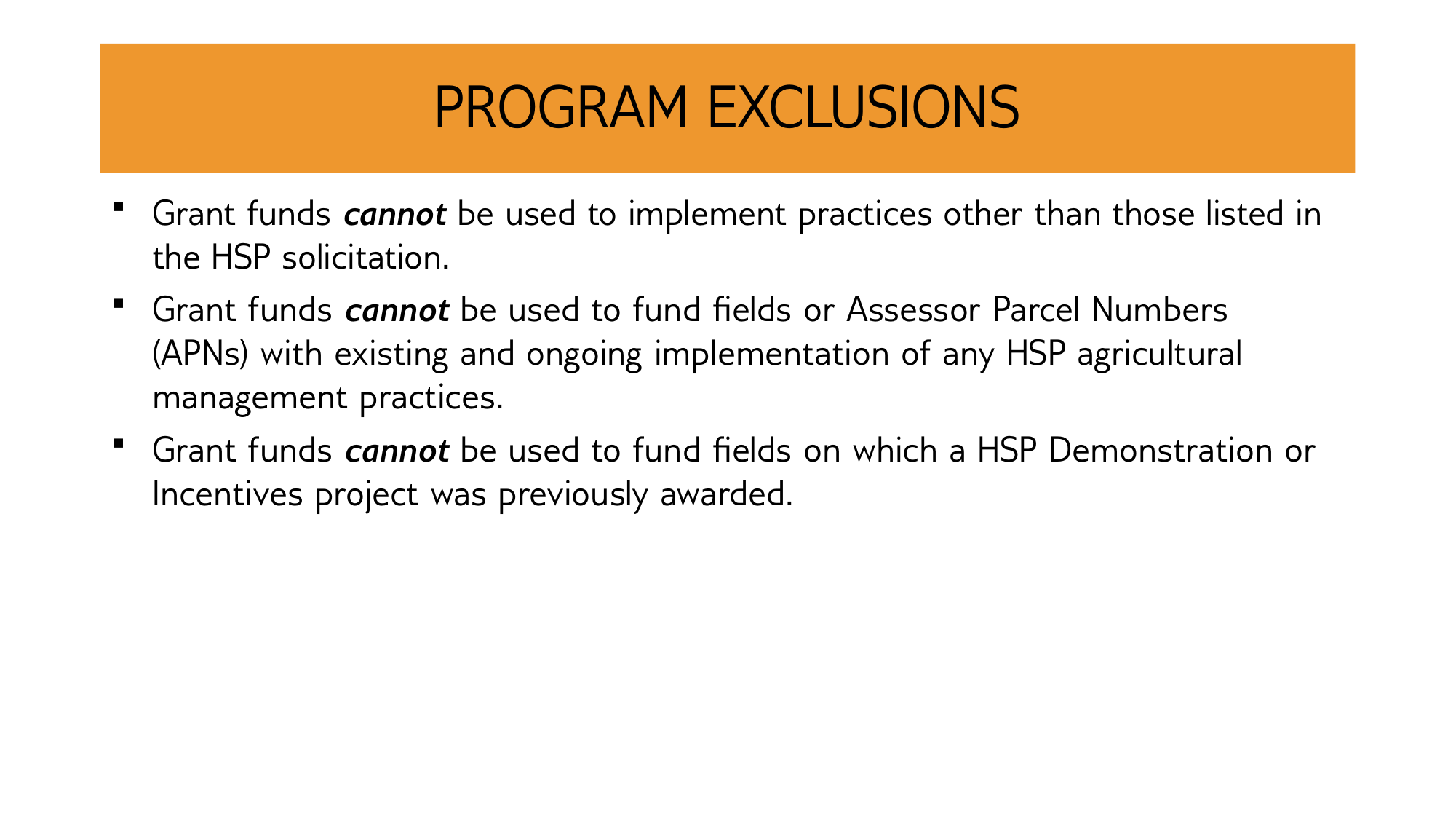

# PROGRAM EXCLUSIONS
Grant funds cannot be used to implement practices other than those listed in the HSP solicitation.
Grant funds cannot be used to fund fields or Assessor Parcel Numbers (APNs) with existing and ongoing implementation of any HSP agricultural management practices.
Grant funds cannot be used to fund fields on which a HSP Demonstration or Incentives project was previously awarded.